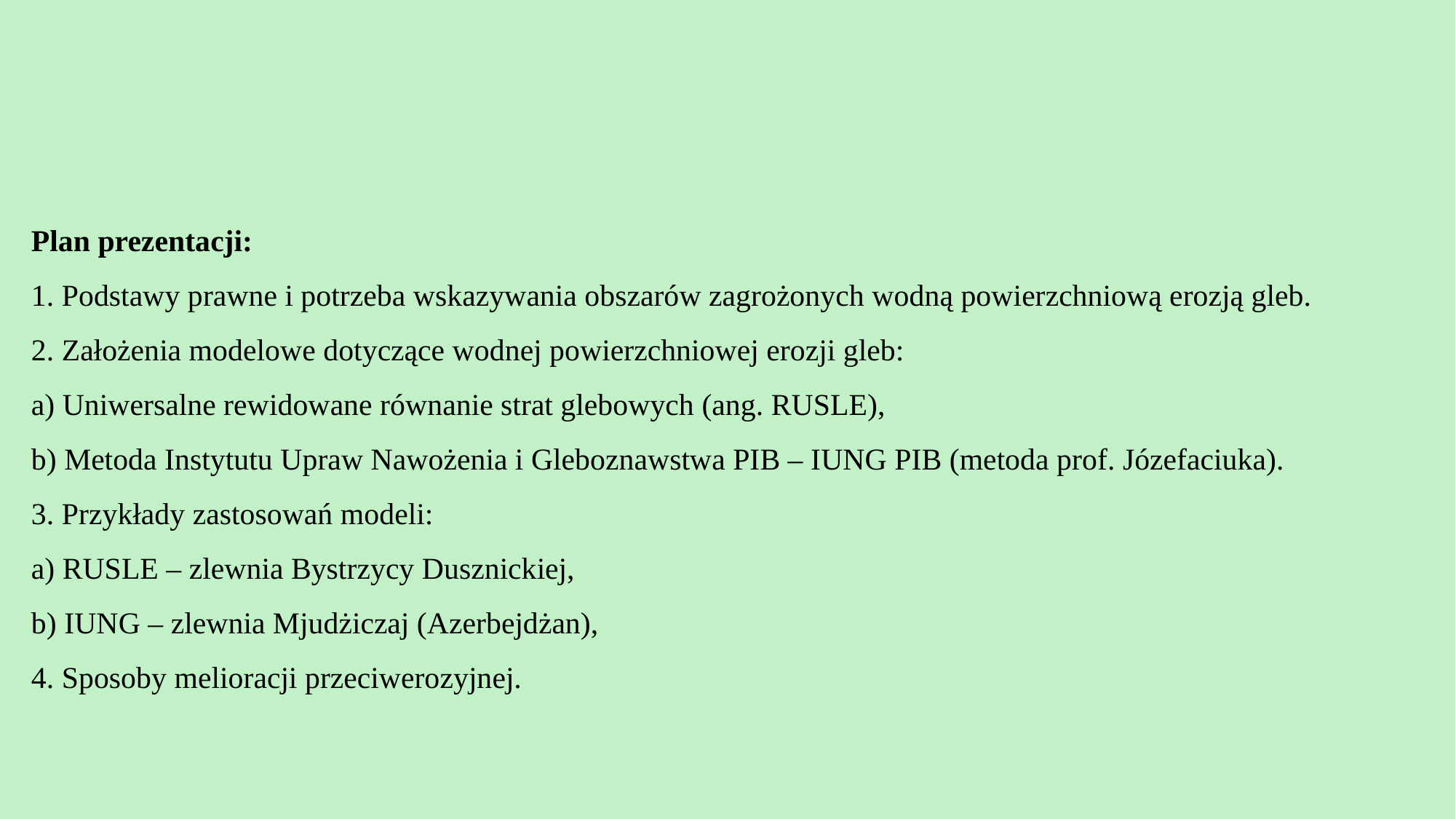

# Plan prezentacji: 1. Podstawy prawne i potrzeba wskazywania obszarów zagrożonych wodną powierzchniową erozją gleb. 2. Założenia modelowe dotyczące wodnej powierzchniowej erozji gleb: a) Uniwersalne rewidowane równanie strat glebowych (ang. RUSLE), b) Metoda Instytutu Upraw Nawożenia i Gleboznawstwa PIB – IUNG PIB (metoda prof. Józefaciuka). 3. Przykłady zastosowań modeli: a) RUSLE – zlewnia Bystrzycy Dusznickiej, b) IUNG – zlewnia Mjudżiczaj (Azerbejdżan), 4. Sposoby melioracji przeciwerozyjnej.